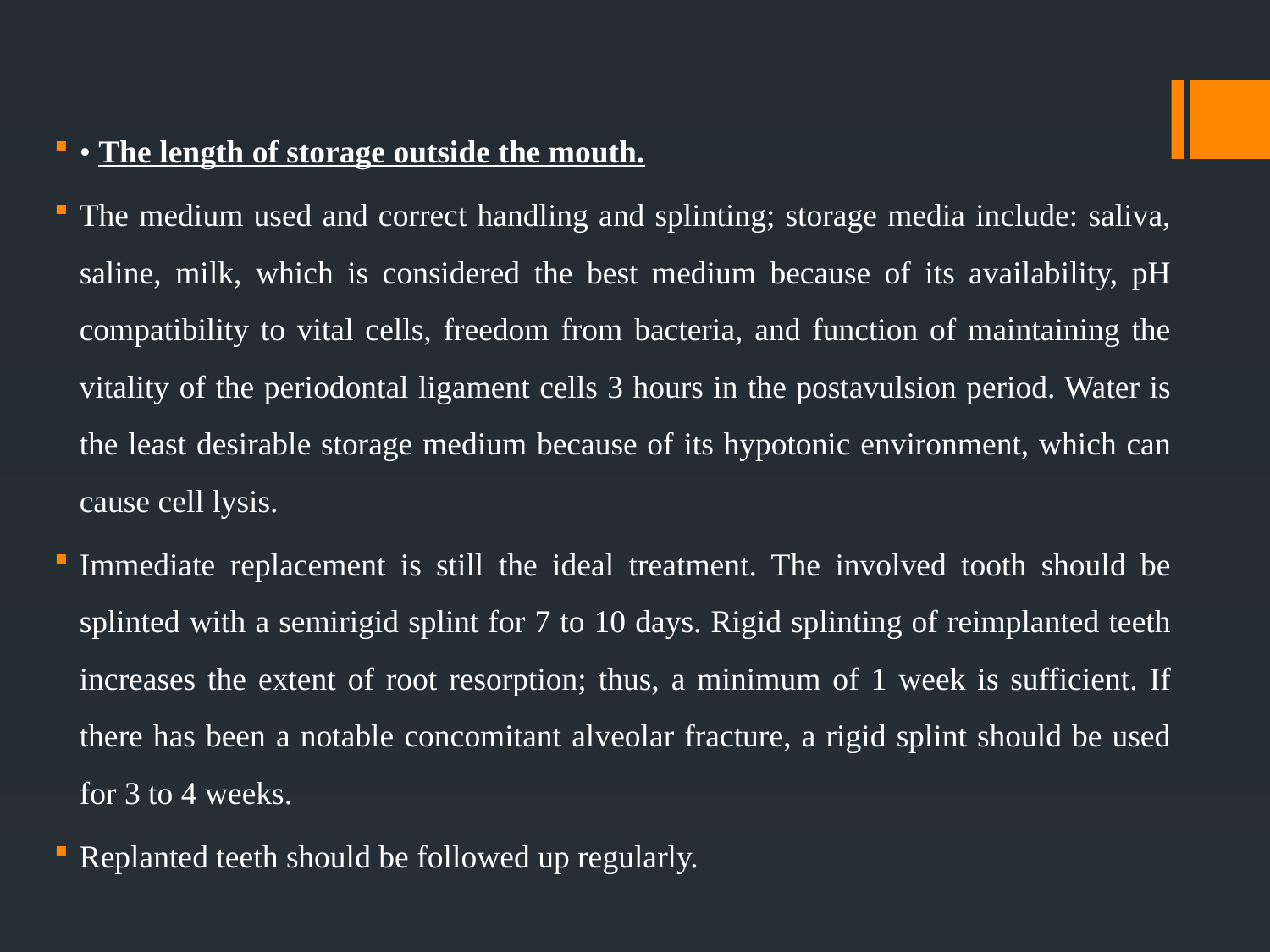

• The length of storage outside the mouth.
The medium used and correct handling and splinting; storage media include: saliva, saline, milk, which is considered the best medium because of its availability, pH compatibility to vital cells, freedom from bacteria, and function of maintaining the vitality of the periodontal ligament cells 3 hours in the postavulsion period. Water is the least desirable storage medium because of its hypotonic environment, which can cause cell lysis.
Immediate replacement is still the ideal treatment. The involved tooth should be splinted with a semirigid splint for 7 to 10 days. Rigid splinting of reimplanted teeth increases the extent of root resorption; thus, a minimum of 1 week is sufficient. If there has been a notable concomitant alveolar fracture, a rigid splint should be used for 3 to 4 weeks.
Replanted teeth should be followed up regularly.